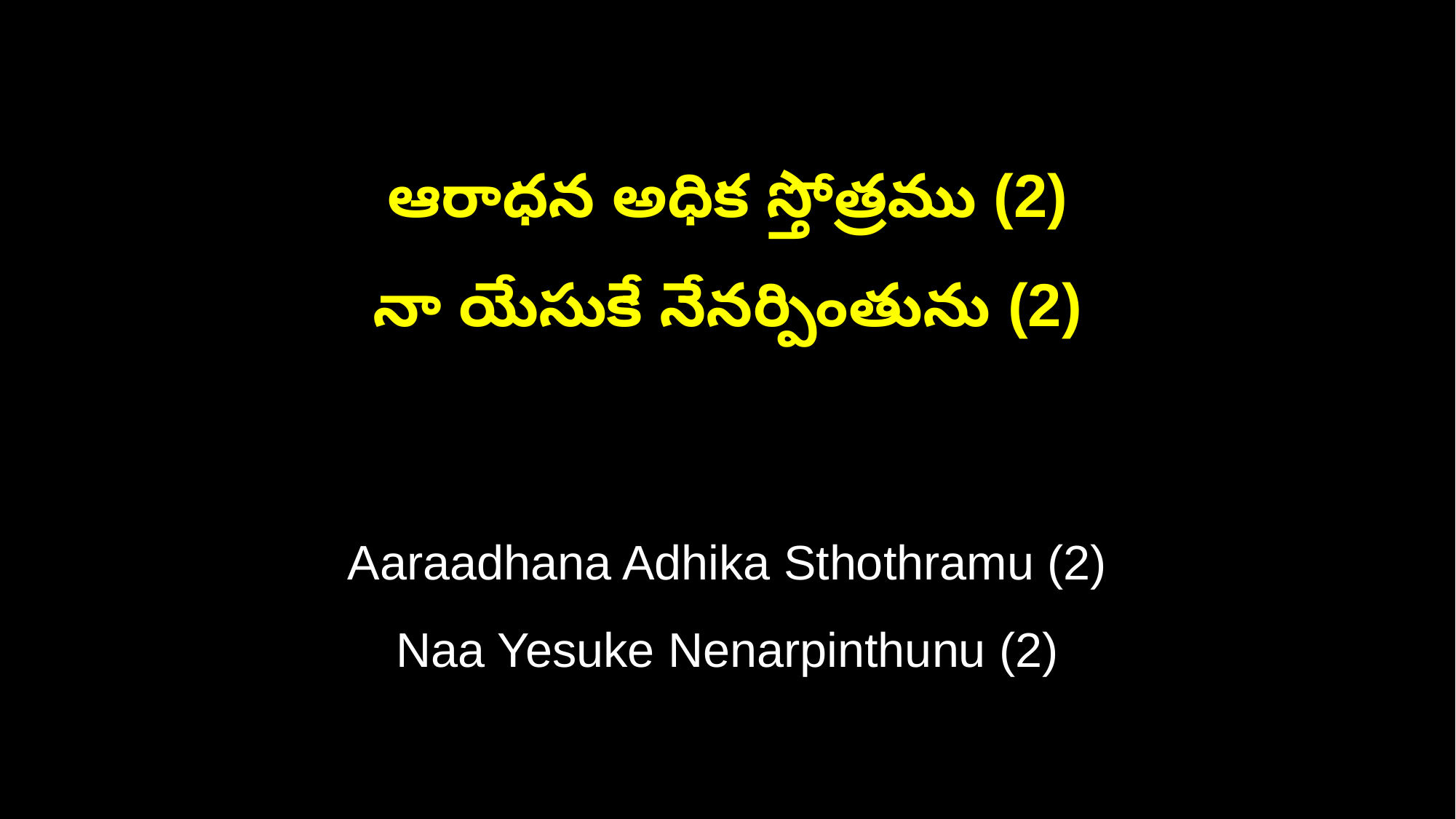

ఆరాధన అధిక స్తోత్రము (2)
నా యేసుకే నేనర్పింతును (2)
Aaraadhana Adhika Sthothramu (2)
Naa Yesuke Nenarpinthunu (2)